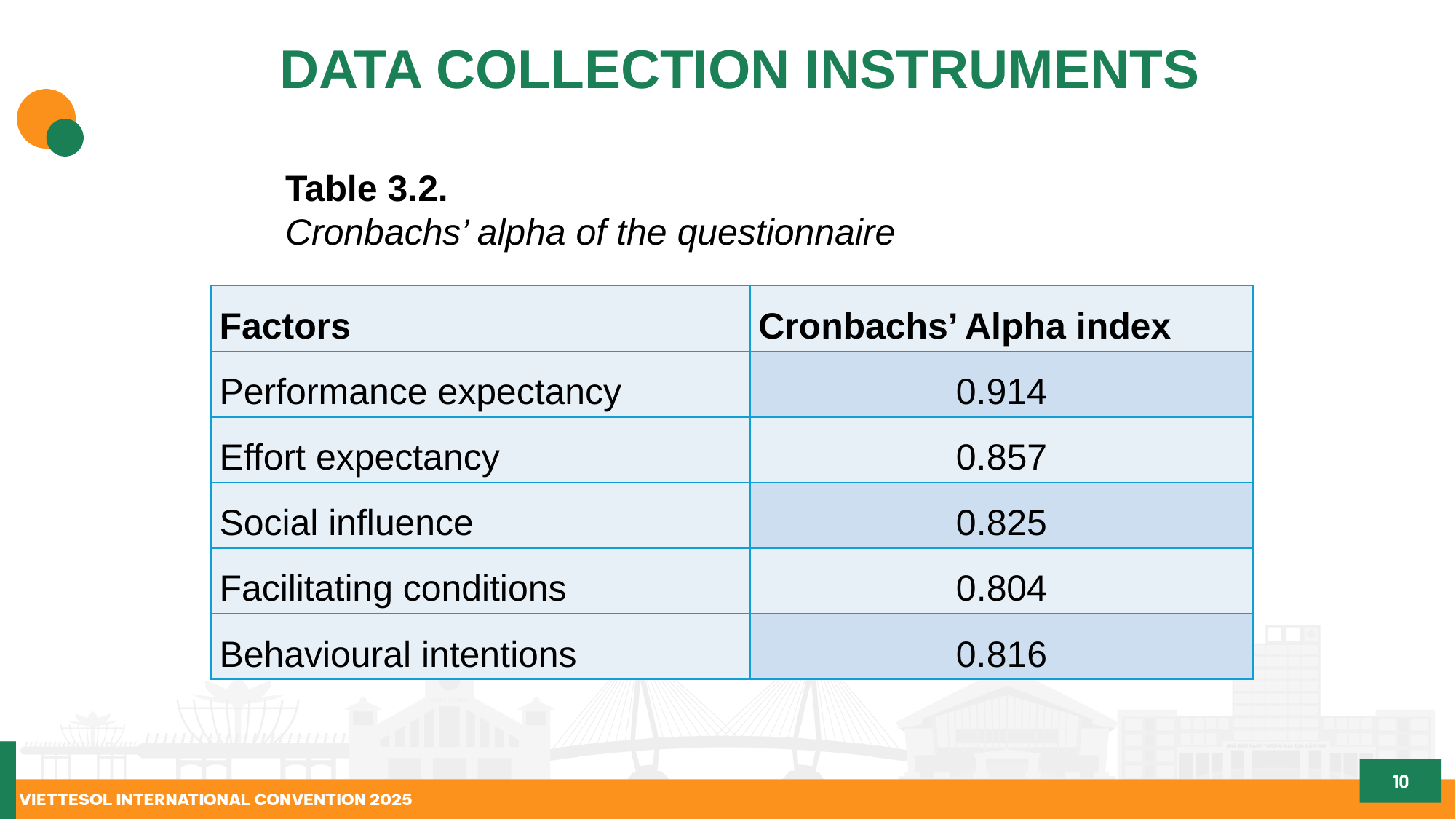

# DATA COLLECTION INSTRUMENTS
Table 3.2.
Cronbachs’ alpha of the questionnaire
| Factors | Cronbachs’ Alpha index |
| --- | --- |
| Performance expectancy | 0.914 |
| Effort expectancy | 0.857 |
| Social influence | 0.825 |
| Facilitating conditions | 0.804 |
| Behavioural intentions | 0.816 |
10